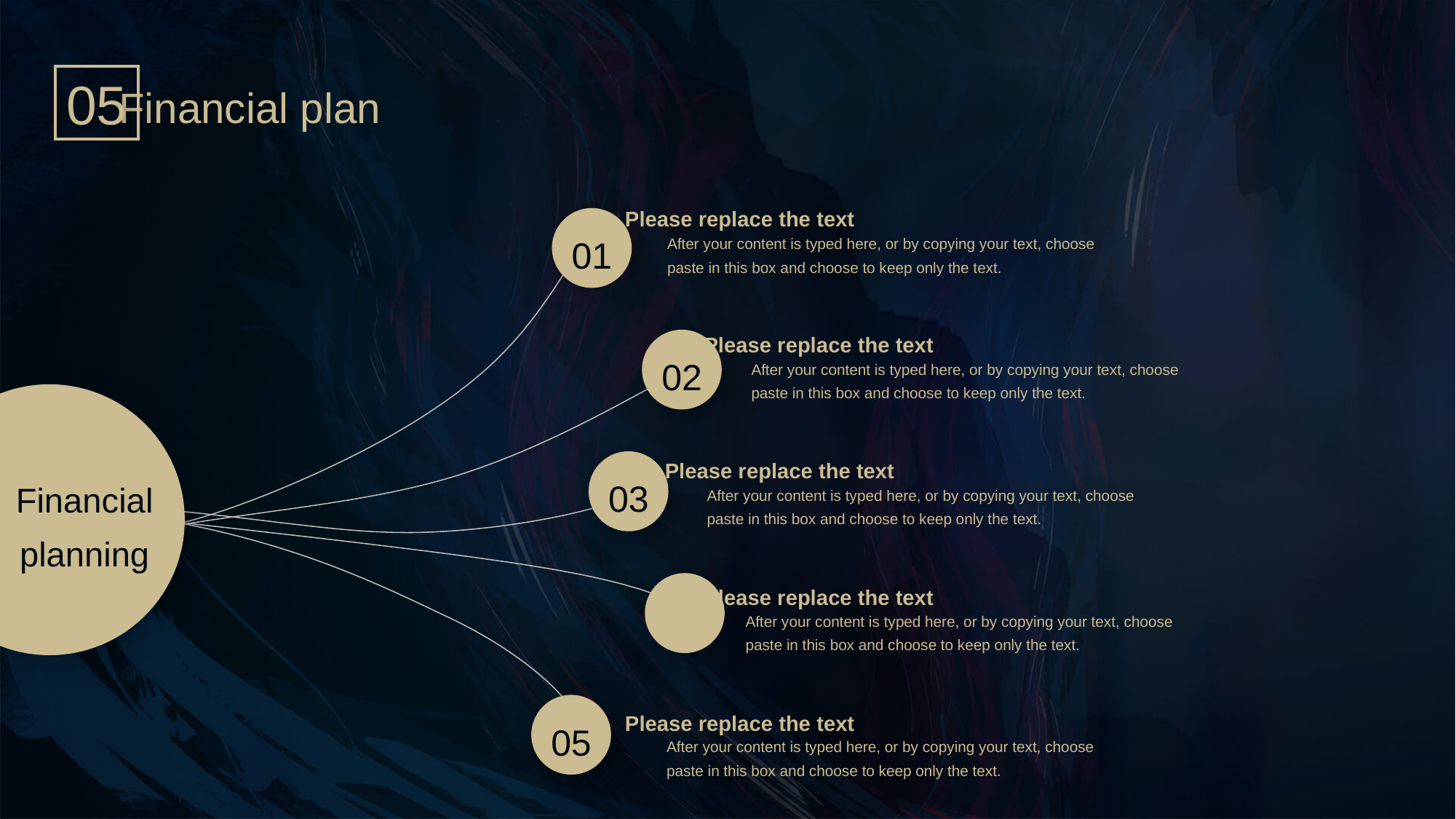

05
Financial plan
Please replace the text
01
After your content is typed here, or by copying your text, choose paste in this box and choose to keep only the text.

Please replace the text
02
After your content is typed here, or by copying your text, choose paste in this box and choose to keep only the text.
Financial planning
Please replace the text
03
After your content is typed here, or by copying your text, choose paste in this box and choose to keep only the text.
Please replace the text
04
After your content is typed here, or by copying your text, choose paste in this box and choose to keep only the text.
05
Please replace the text
After your content is typed here, or by copying your text, choose paste in this box and choose to keep only the text.